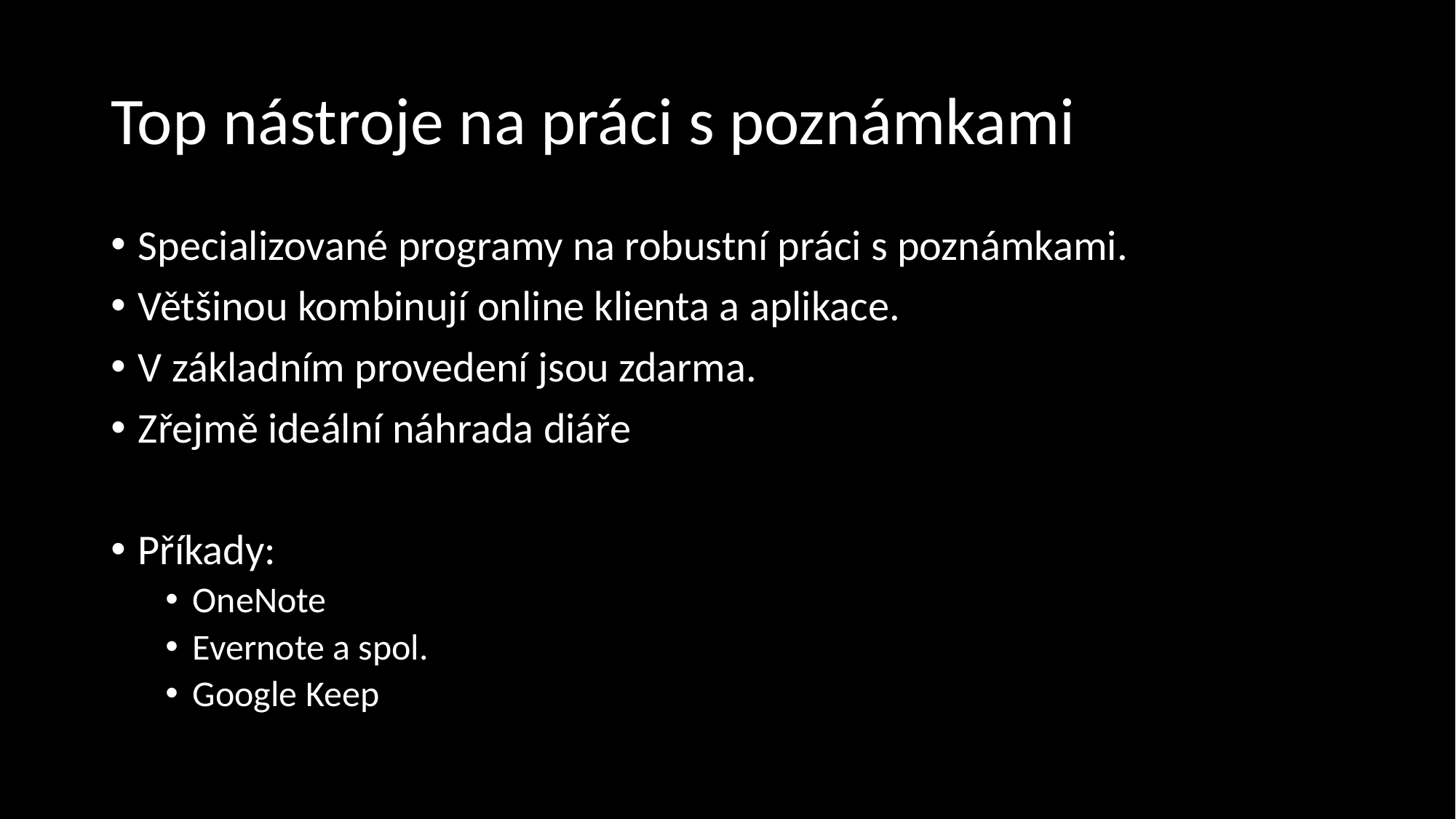

# Top nástroje na práci s poznámkami
Specializované programy na robustní práci s poznámkami.
Většinou kombinují online klienta a aplikace.
V základním provedení jsou zdarma.
Zřejmě ideální náhrada diáře

Příkady:
OneNote
Evernote a spol.
Google Keep